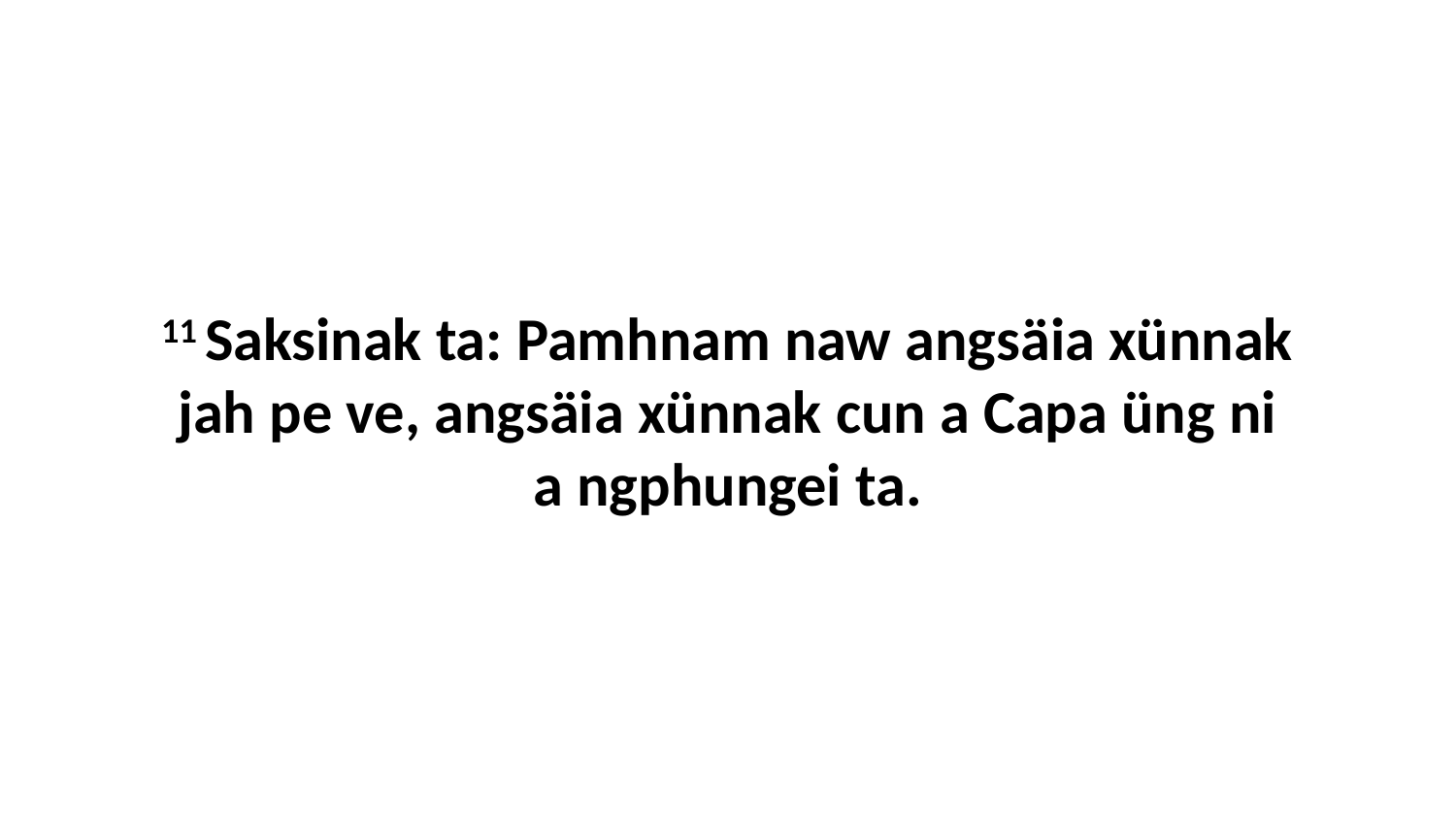

11 Saksinak ta: Pamhnam naw angsäia xünnak jah pe ve, angsäia xünnak cun a Capa üng ni a ngphungei ta.